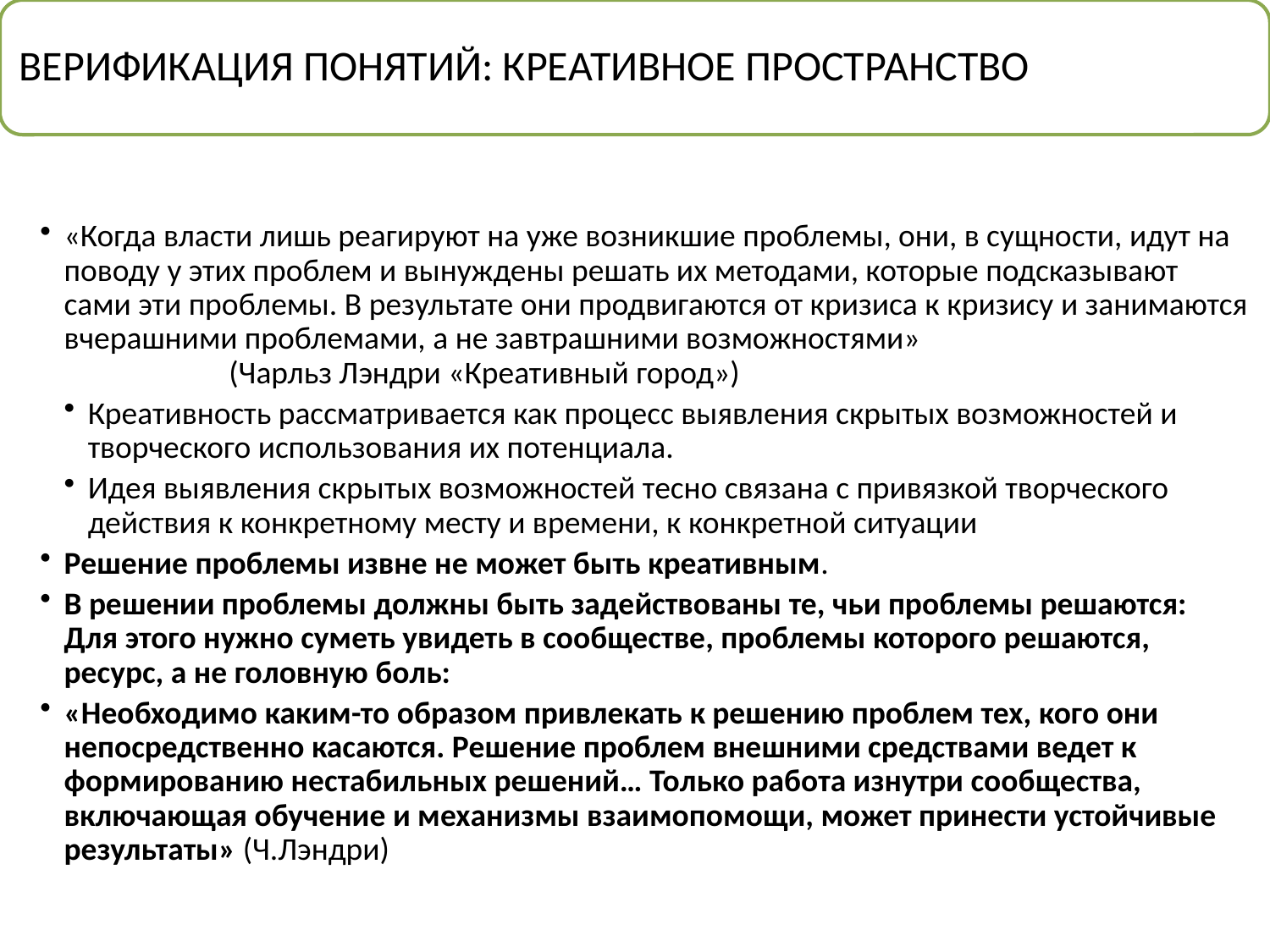

ВЕРИФИКАЦИЯ ПОНЯТИЙ: КРЕАТИВНОЕ ПРОСТРАНСТВО
«Когда власти лишь реагируют на уже возникшие проблемы, они, в сущности, идут на поводу у этих проблем и вынуждены решать их методами, которые подсказывают сами эти проблемы. В результате они продвигаются от кризиса к кризису и занимаются вчерашними проблемами, а не завтрашними возможностями»                                                                      (Чарльз Лэндри «Креативный город»)
Креативность рассматривается как процесс выявления скрытых возможностей и творческого использования их потенциала.
Идея выявления скрытых возможностей тесно связана с привязкой творческого действия к конкретному месту и времени, к конкретной ситуации
Решение проблемы извне не может быть креативным.
В решении проблемы должны быть задействованы те, чьи проблемы решаются:  Для этого нужно суметь увидеть в сообществе, проблемы которого решаются, ресурс, а не головную боль:
«Необходимо каким-то образом привлекать к решению проблем тех, кого они непосредственно касаются. Решение проблем внешними средствами ведет к формированию нестабильных решений… Только работа изнутри сообщества, включающая обучение и механизмы взаимопомощи, может принести устойчивые результаты» (Ч.Лэндри)